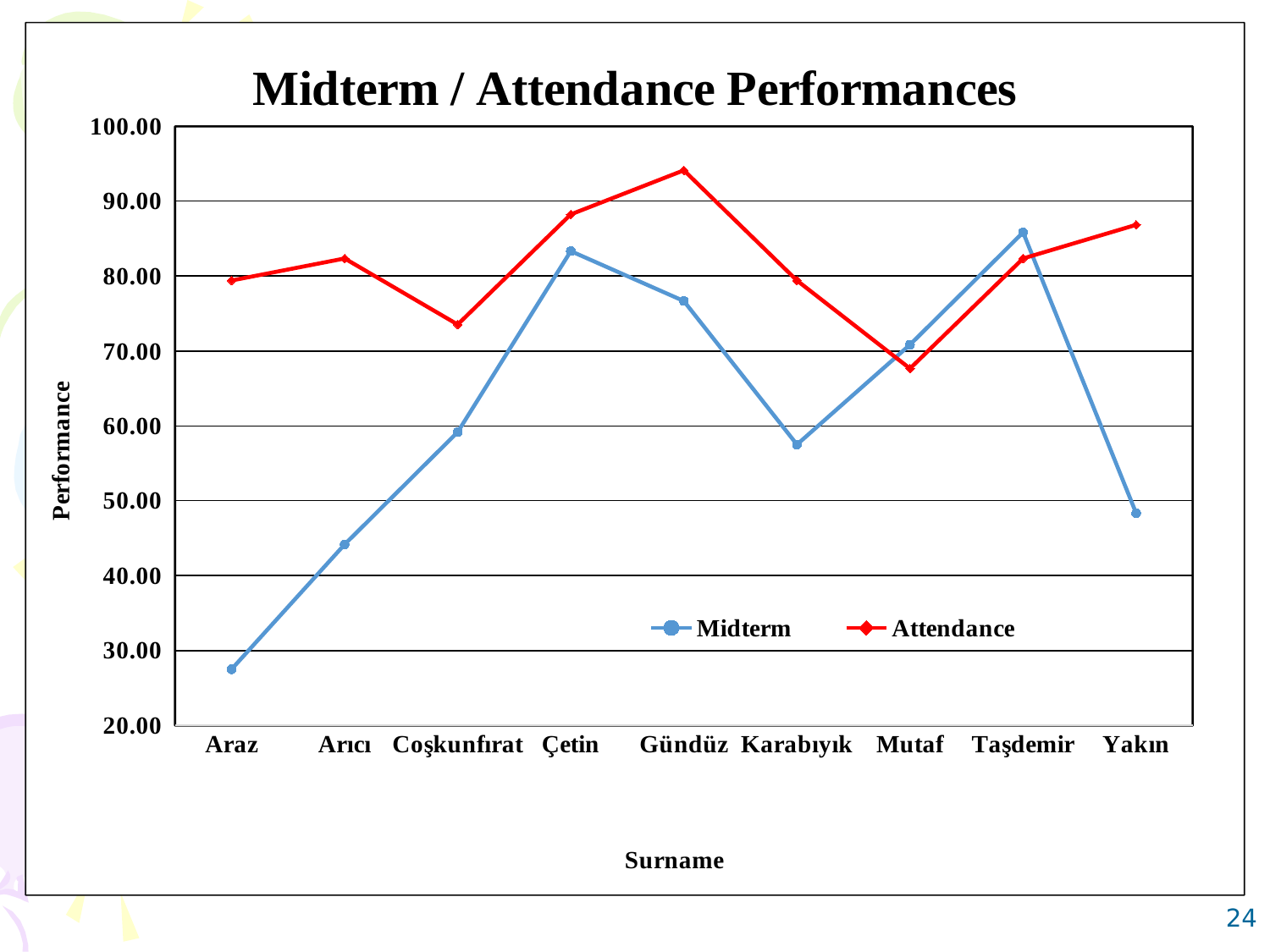

### Chart: Midterm / Attendance Performances

| Category |  |  |
|---|---|---|
| Araz | 27.500000000000004 | 79.41176470588236 |
| Arıcı | 44.166666666666664 | 82.3529411764706 |
| Coşkunfırat | 59.166666666666664 | 73.5294117647059 |
| Çetin | 83.33333333333334 | 88.23529411764707 |
| Gündüz | 76.66666666666667 | 94.11764705882352 |
| Karabıyık | 57.49999999999999 | 79.41176470588236 |
| Mutaf | 70.83333333333334 | 67.6470588235294 |
| Taşdemir | 85.83333333333333 | 82.3529411764706 |
| Yakın | 48.333333333333336 | 86.84491978609627 |
24